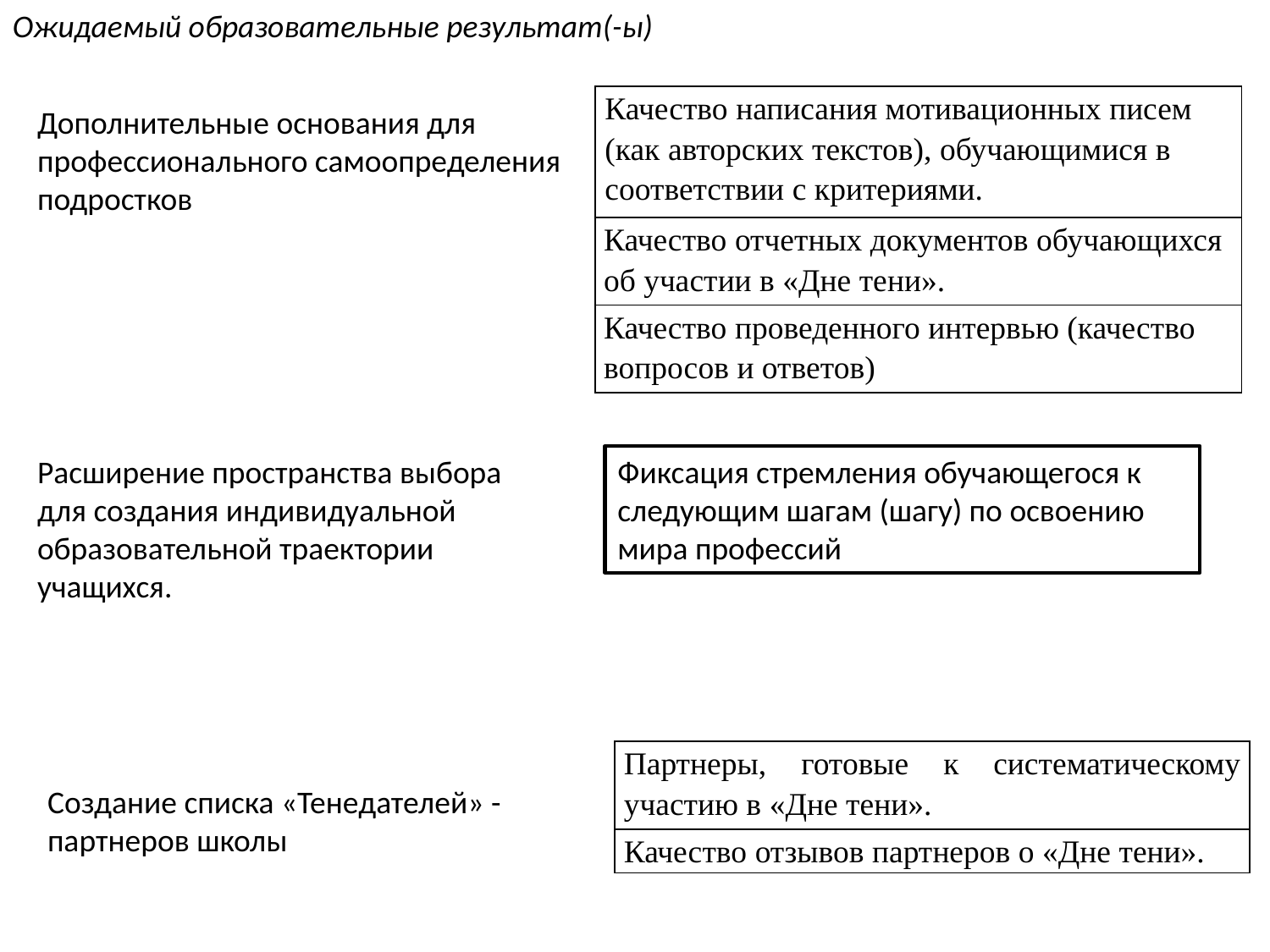

Ожидаемый образовательные результат(-ы)
| Качество написания мотивационных писем (как авторских текстов), обучающимися в соответствии с критериями. |
| --- |
| Качество отчетных документов обучающихся об участии в «Дне тени». |
| Качество проведенного интервью (качество вопросов и ответов) |
Дополнительные основания для профессионального самоопределения подростков
Расширение пространства выбора для создания индивидуальной образовательной траектории учащихся.
Фиксация стремления обучающегося к следующим шагам (шагу) по освоению мира профессий
| Партнеры, готовые к систематическому участию в «Дне тени». |
| --- |
| Качество отзывов партнеров о «Дне тени». |
Создание списка «Тенедателей» - партнеров школы